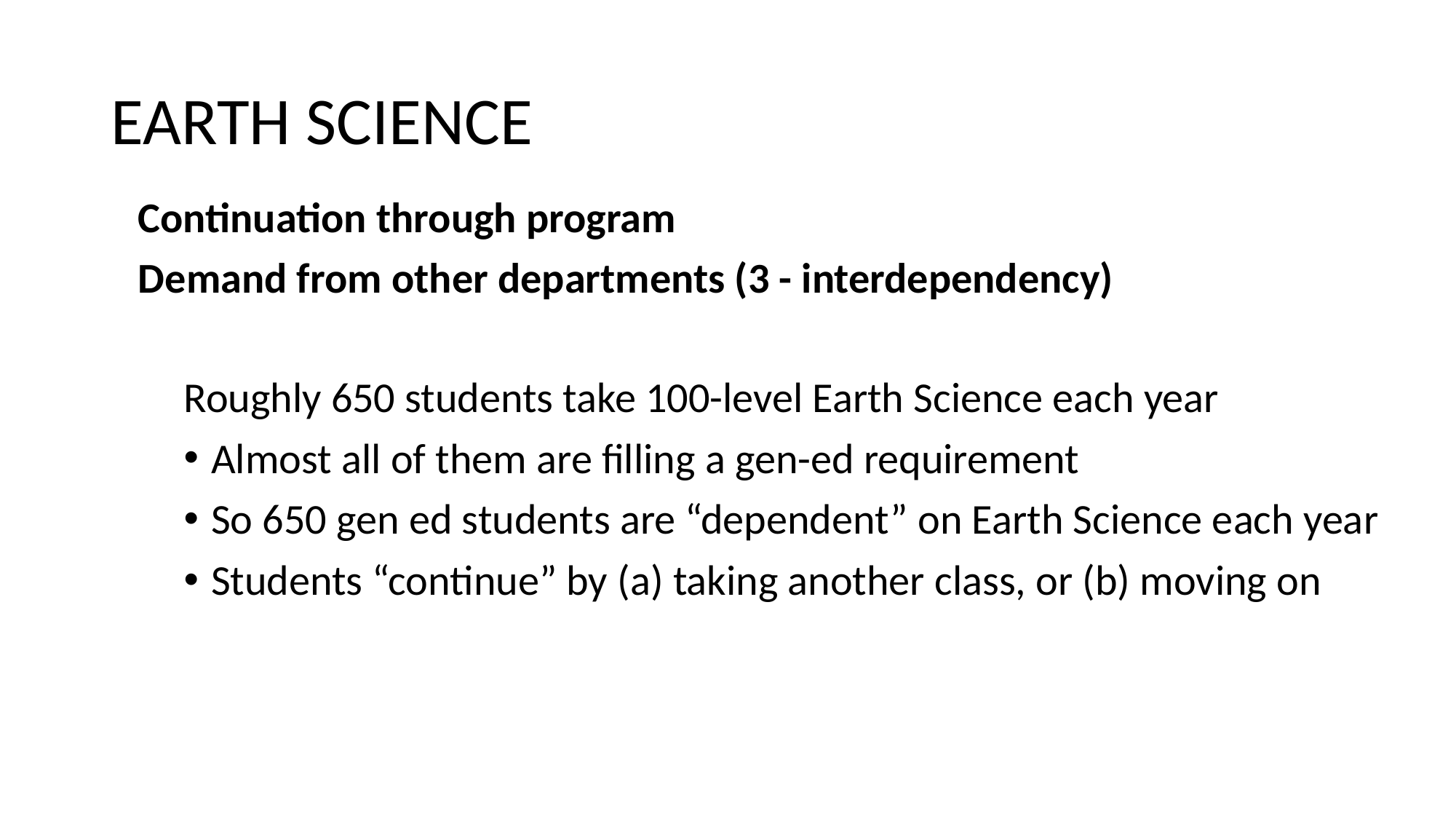

# EARTH SCIENCE

Continuation through program
Demand from other departments (3 - interdependency)

Roughly 650 students take 100-level Earth Science each year
Almost all of them are filling a gen-ed requirement
So 650 gen ed students are “dependent” on Earth Science each year
Students “continue” by (a) taking another class, or (b) moving on